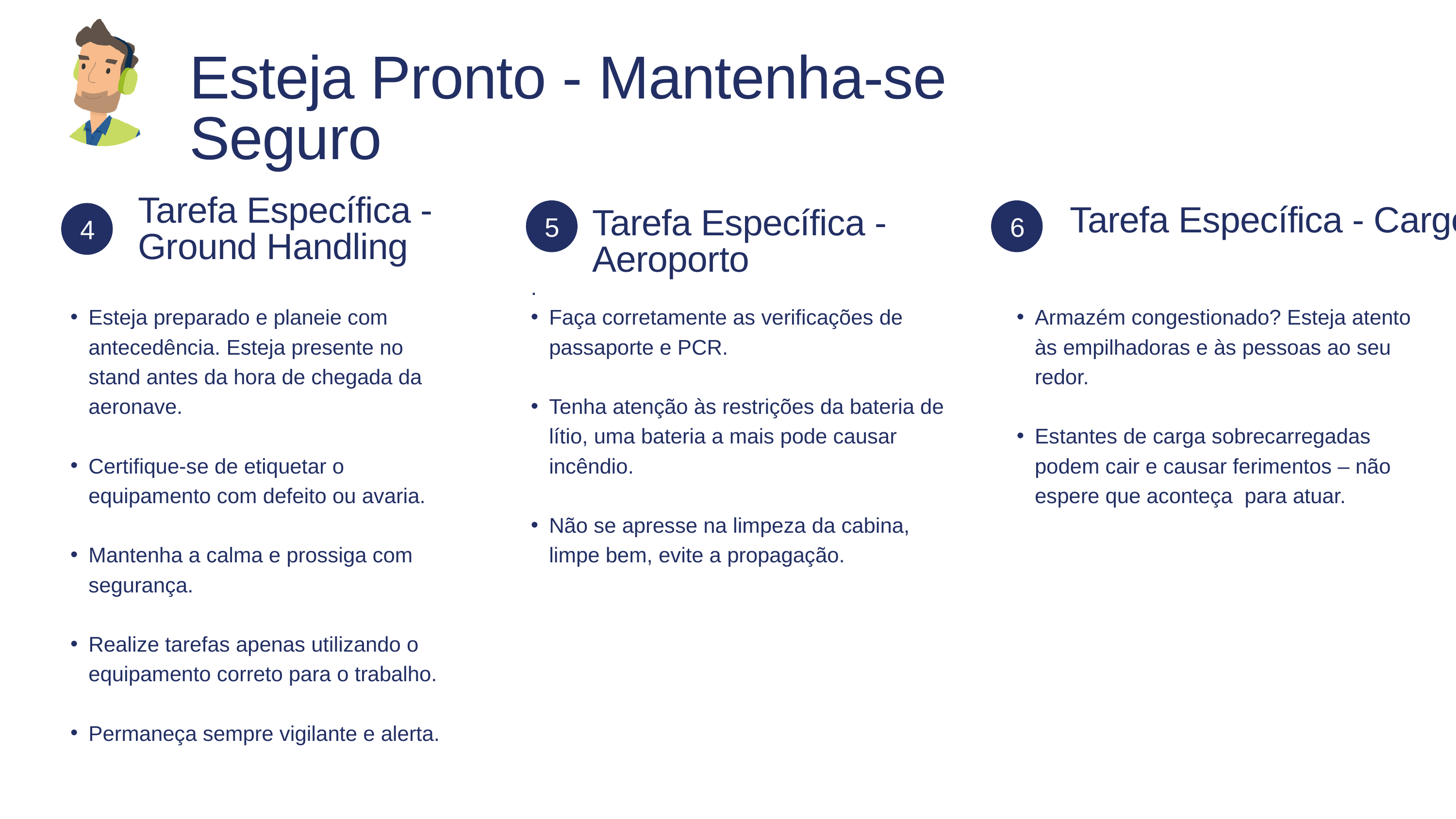

Esteja Pronto - Mantenha-se Seguro
Tarefa Específica - Ground Handling

5

6

4
Tarefa Específica - Cargo
Tarefa Específica - Aeroporto
.
Faça corretamente as verificações de passaporte e PCR.

Tenha atenção às restrições da bateria de lítio, uma bateria a mais pode causar incêndio.

Não se apresse na limpeza da cabina, limpe bem, evite a propagação.
Esteja preparado e planeie com antecedência. Esteja presente no stand antes da hora de chegada da aeronave.

Certifique-se de etiquetar o equipamento com defeito ou avaria.

Mantenha a calma e prossiga com segurança.

Realize tarefas apenas utilizando o equipamento correto para o trabalho.

Permaneça sempre vigilante e alerta.
Armazém congestionado? Esteja atento às empilhadoras e às pessoas ao seu redor.

Estantes de carga sobrecarregadas podem cair e causar ferimentos – não espere que aconteça  para atuar.